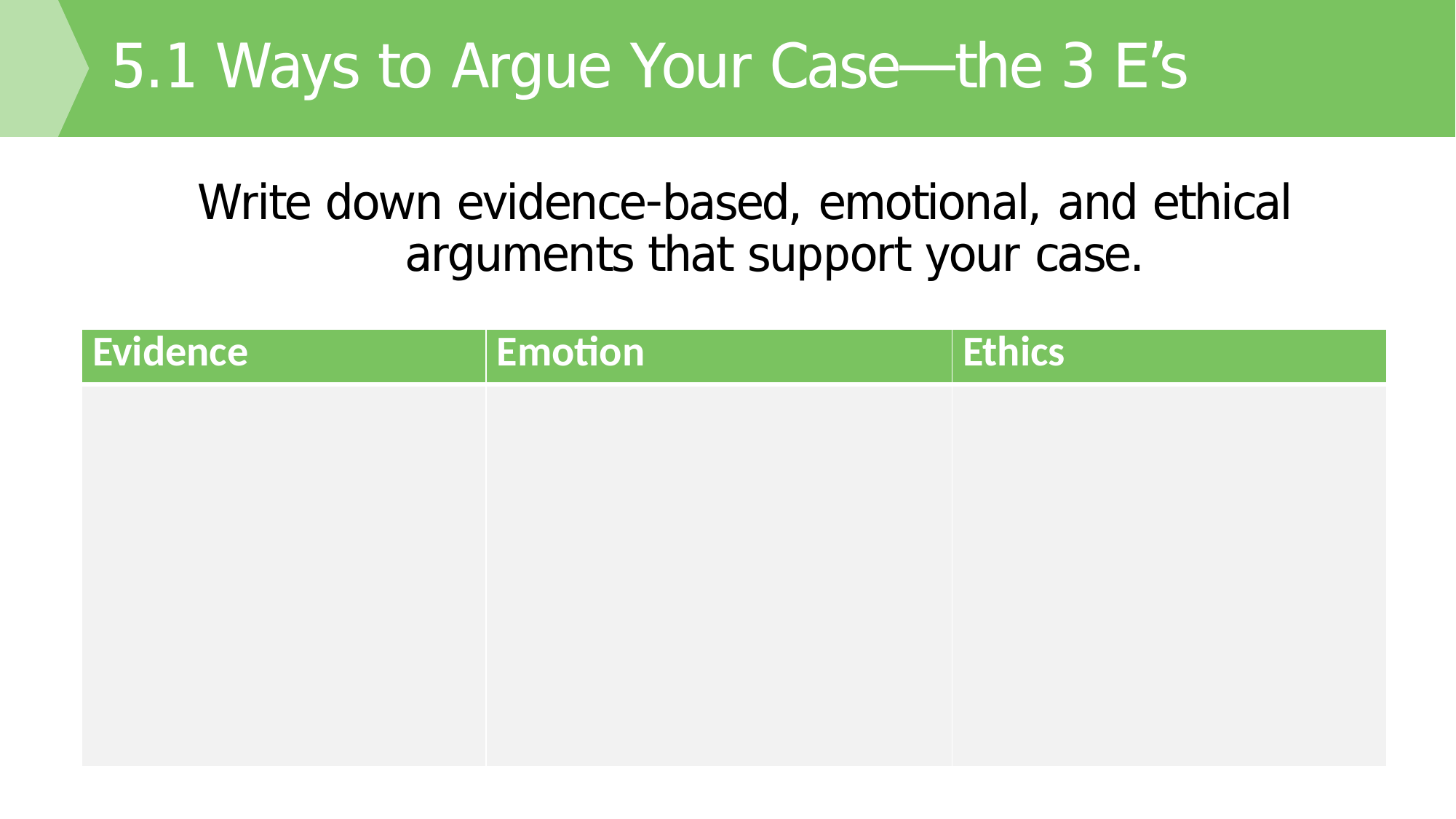

# 5.1 Ways to Argue Your Case—the 3 E’s
Write down evidence-based, emotional, and ethical arguments that support your case.

| Evidence | Emotion | Ethics |
| --- | --- | --- |
|  |  |  |